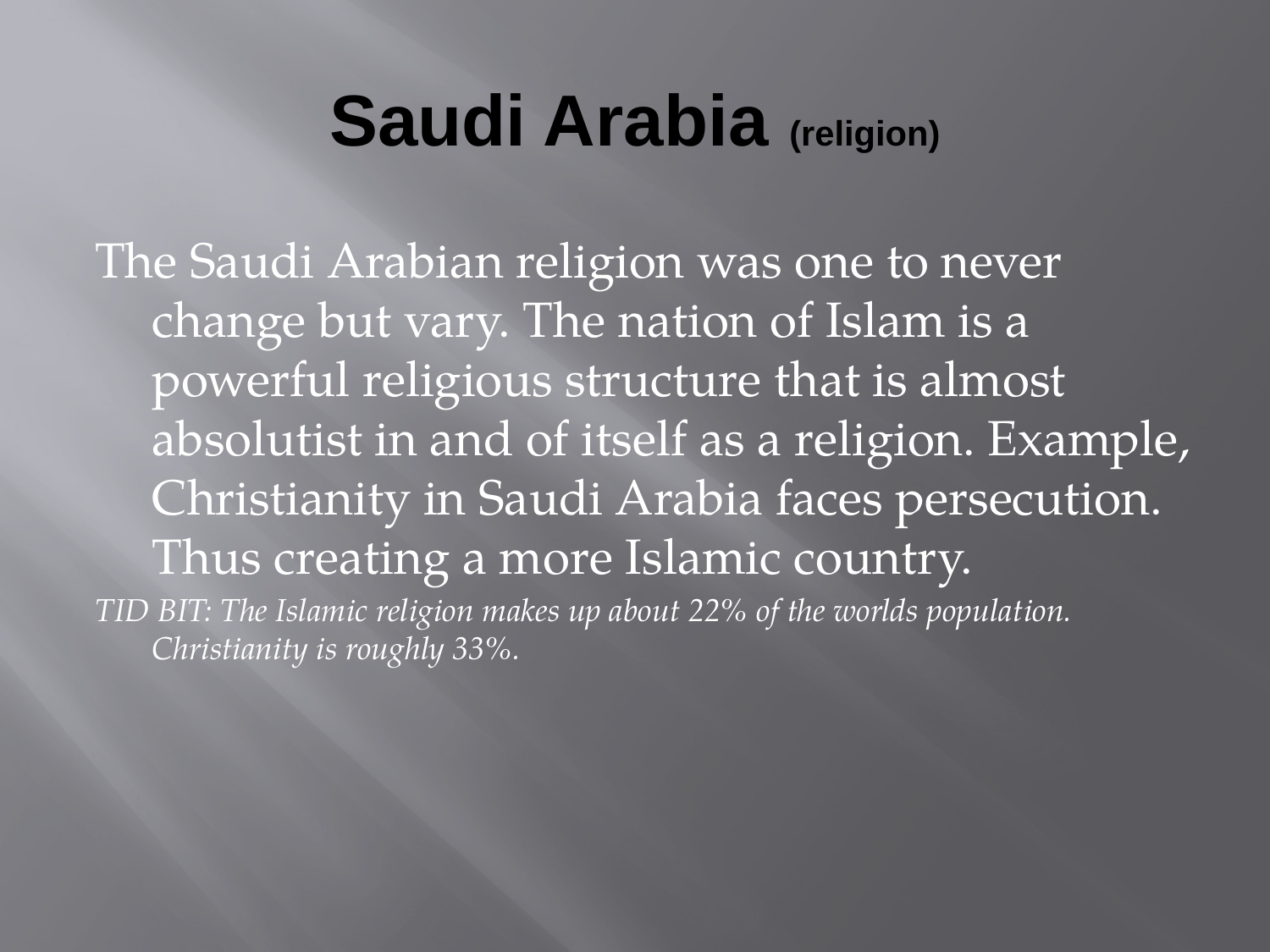

# Saudi Arabia (religion)
The Saudi Arabian religion was one to never change but vary. The nation of Islam is a powerful religious structure that is almost absolutist in and of itself as a religion. Example, Christianity in Saudi Arabia faces persecution. Thus creating a more Islamic country.
TID BIT: The Islamic religion makes up about 22% of the worlds population. Christianity is roughly 33%.